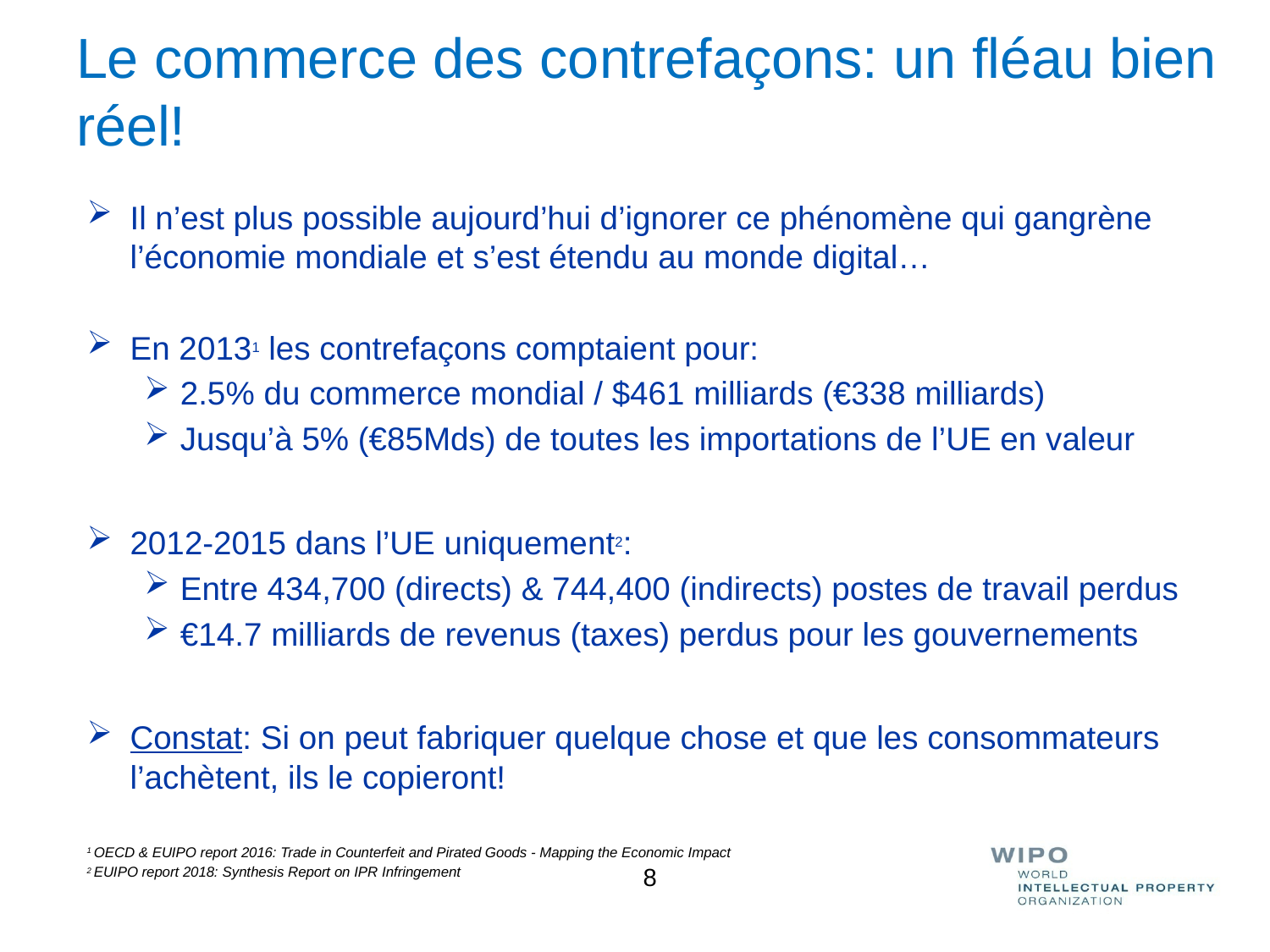

# Le commerce des contrefaçons: un fléau bien réel!
Il n’est plus possible aujourd’hui d’ignorer ce phénomène qui gangrène l’économie mondiale et s’est étendu au monde digital…

En 20131 les contrefaçons comptaient pour:
2.5% du commerce mondial / $461 milliards (€338 milliards)
Jusqu’à 5% (€85Mds) de toutes les importations de l’UE en valeur

2012-2015 dans l’UE uniquement2:
Entre 434,700 (directs) & 744,400 (indirects) postes de travail perdus
€14.7 milliards de revenus (taxes) perdus pour les gouvernements

Constat: Si on peut fabriquer quelque chose et que les consommateurs l’achètent, ils le copieront!

1 OECD & EUIPO report 2016: Trade in Counterfeit and Pirated Goods - Mapping the Economic Impact
2 EUIPO report 2018: Synthesis Report on IPR Infringement

8